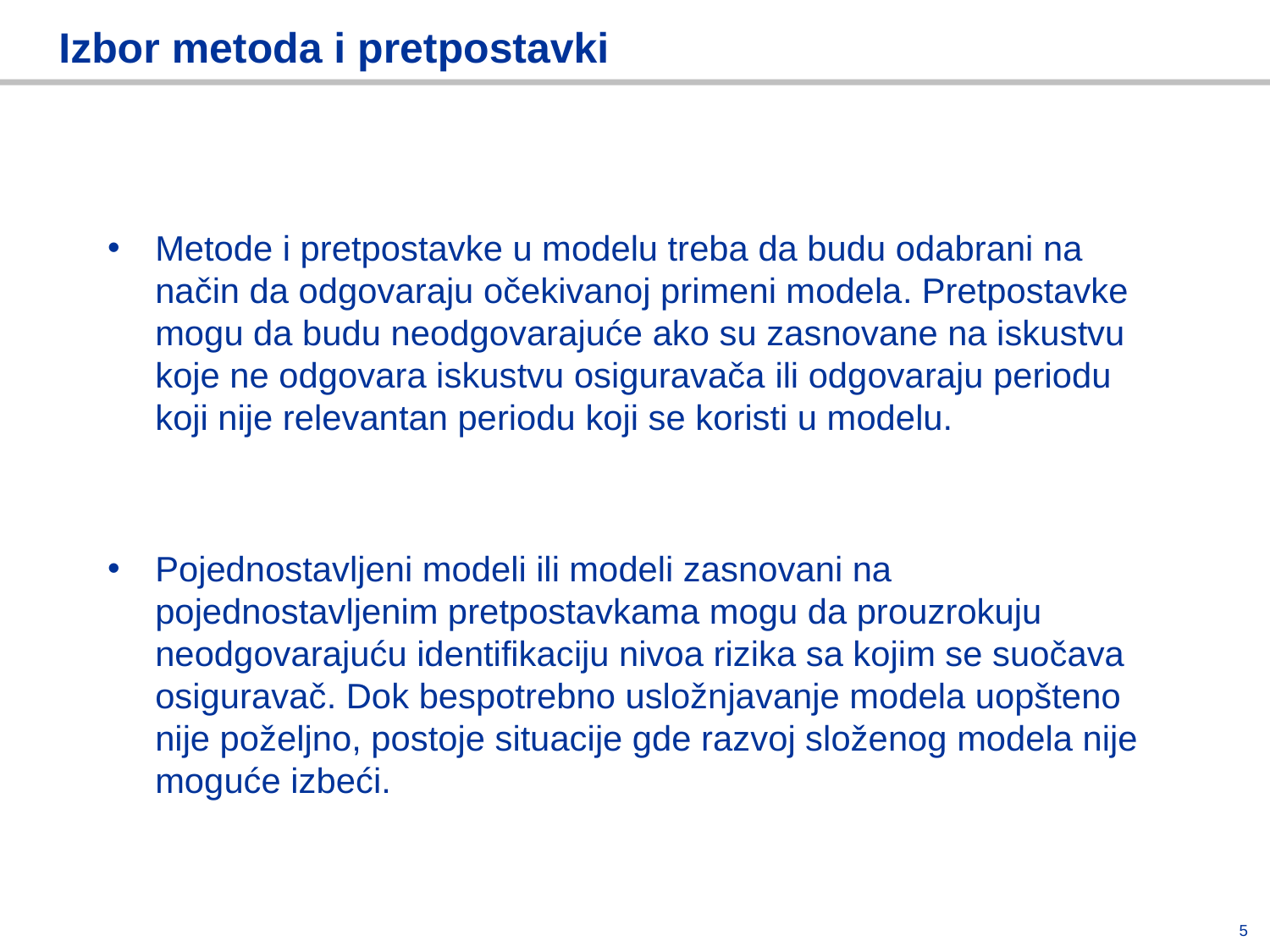

# Izbor metoda i pretpostavki
Metode i pretpostavke u modelu treba da budu odabrani na način da odgovaraju očekivanoj primeni modela. Pretpostavke mogu da budu neodgovarajuće ako su zasnovane na iskustvu koje ne odgovara iskustvu osiguravača ili odgovaraju periodu koji nije relevantan periodu koji se koristi u modelu.
Pojednostavljeni modeli ili modeli zasnovani na pojednostavljenim pretpostavkama mogu da prouzrokuju neodgovarajuću identifikaciju nivoa rizika sa kojim se suočava osiguravač. Dok bespotrebno usložnjavanje modela uopšteno nije poželjno, postoje situacije gde razvoj složenog modela nije moguće izbeći.